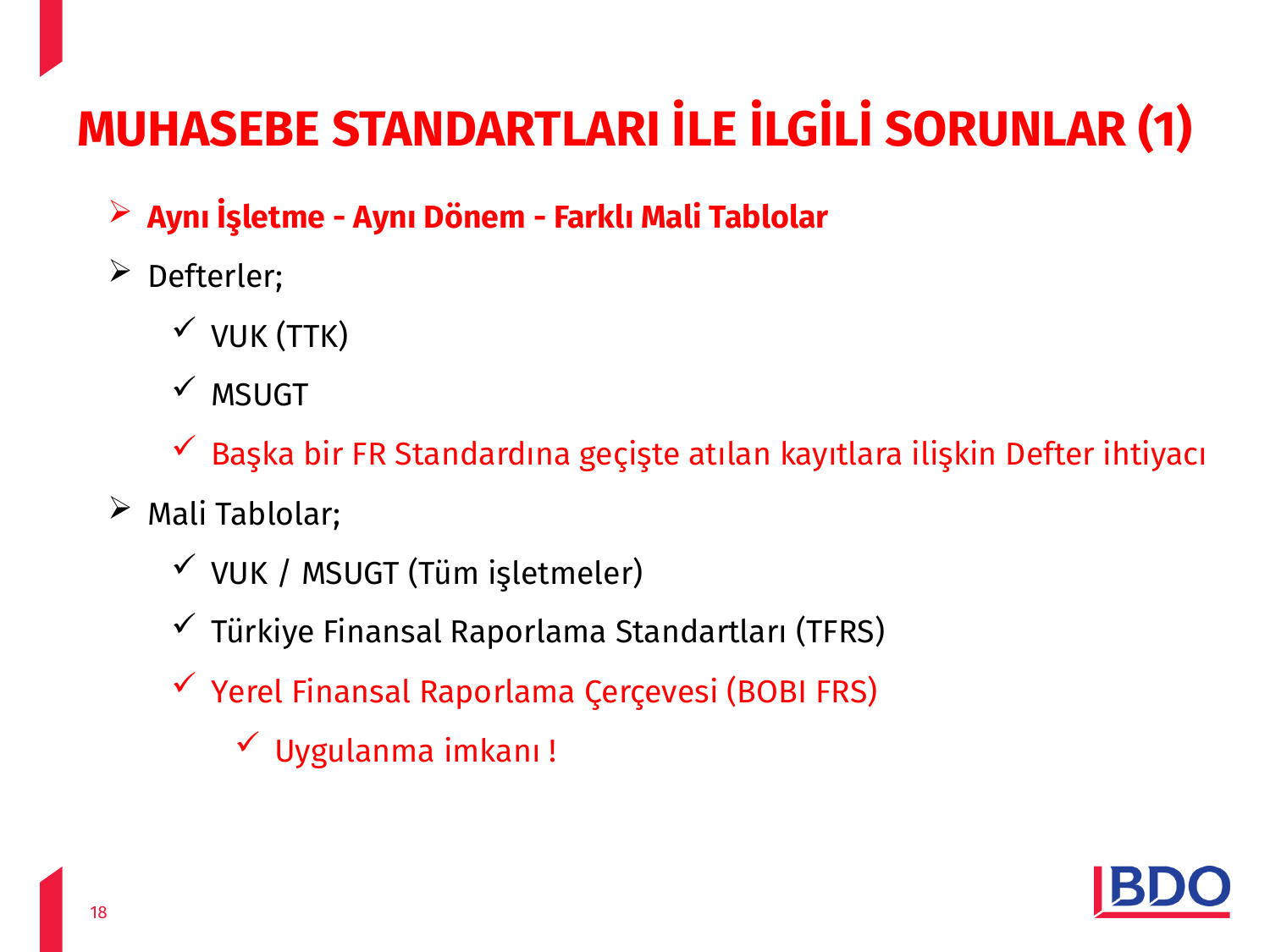

# MUHASEBE STANDARTLARI İLE İLGİLİ SORUNLAR (1)
Aynı İşletme - Aynı Dönem - Farklı Mali Tablolar
Defterler;
VUK (TTK)
MSUGT
Başka bir FR Standardına geçişte atılan kayıtlara ilişkin Defter ihtiyacı
Mali Tablolar;
VUK / MSUGT (Tüm işletmeler)
Türkiye Finansal Raporlama Standartları (TFRS)
Yerel Finansal Raporlama Çerçevesi (BOBI FRS)
Uygulanma imkanı !
18